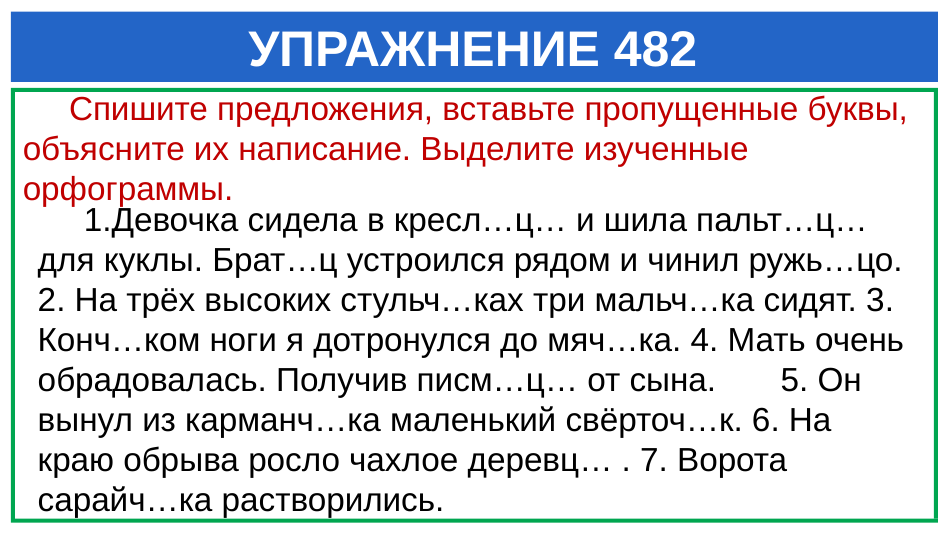

# УПРАЖНЕНИЕ 482
     Спишите предложения, вставьте пропущенные буквы, объясните их написание. Выделите изученные орфограммы.
     1.Девочка сидела в кресл…ц… и шила пальт…ц… для куклы. Брат…ц устроился рядом и чинил ружь…цо. 2. На трёх высоких стульч…ках три мальч…ка сидят. 3. Конч…ком ноги я дотронулся до мяч…ка. 4. Мать очень обрадовалась. Получив писм…ц… от сына.       5. Он вынул из карманч…ка маленький свёрточ…к. 6. На краю обрыва росло чахлое деревц… . 7. Ворота сарайч…ка растворились.